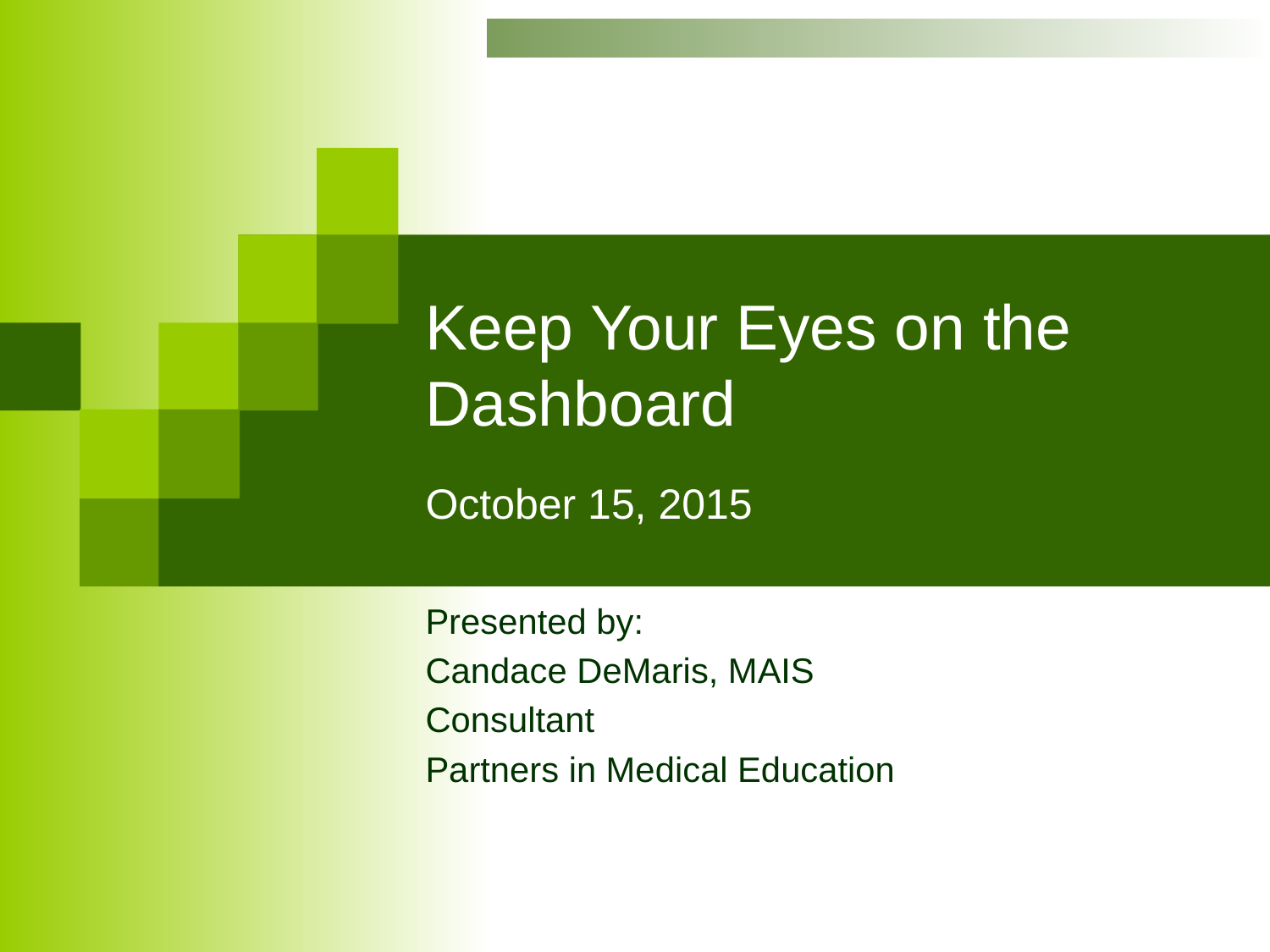

# Keep Your Eyes on the Dashboard October 15, 2015
Presented by:
Candace DeMaris, MAIS
Consultant
Partners in Medical Education